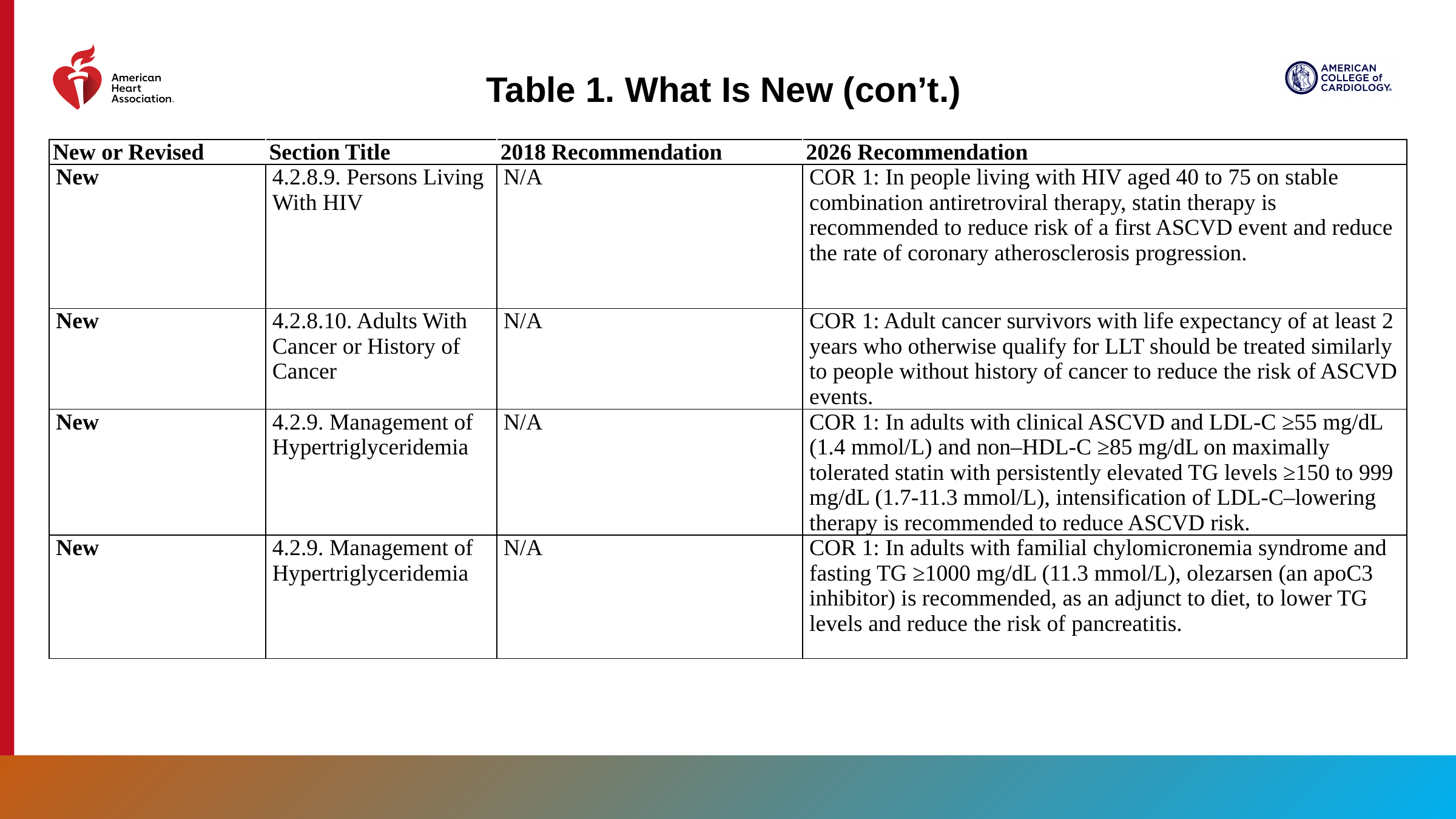

Table 1. What Is New (con’t.)
| New or Revised | Section Title | 2018 Recommendation | 2026 Recommendation |
| --- | --- | --- | --- |
| New | 4.2.8.9. Persons Living With HIV | N/A | COR 1: In people living with HIV aged 40 to 75 on stable combination antiretroviral therapy, statin therapy is recommended to reduce risk of a first ASCVD event and reduce the rate of coronary atherosclerosis progression. |
| New | 4.2.8.10. Adults With Cancer or History of Cancer | N/A | COR 1: Adult cancer survivors with life expectancy of at least 2 years who otherwise qualify for LLT should be treated similarly to people without history of cancer to reduce the risk of ASCVD events. |
| New | 4.2.9. Management of Hypertriglyceridemia | N/A | COR 1: In adults with clinical ASCVD and LDL-C ≥55 mg/dL (1.4 mmol/L) and non–HDL-C ≥85 mg/dL on maximally tolerated statin with persistently elevated TG levels ≥150 to 999 mg/dL (1.7-11.3 mmol/L), intensification of LDL-C–lowering therapy is recommended to reduce ASCVD risk. |
| New | 4.2.9. Management of Hypertriglyceridemia | N/A | COR 1: In adults with familial chylomicronemia syndrome and fasting TG ≥1000 mg/dL (11.3 mmol/L), olezarsen (an apoC3 inhibitor) is recommended, as an adjunct to diet, to lower TG levels and reduce the risk of pancreatitis. |